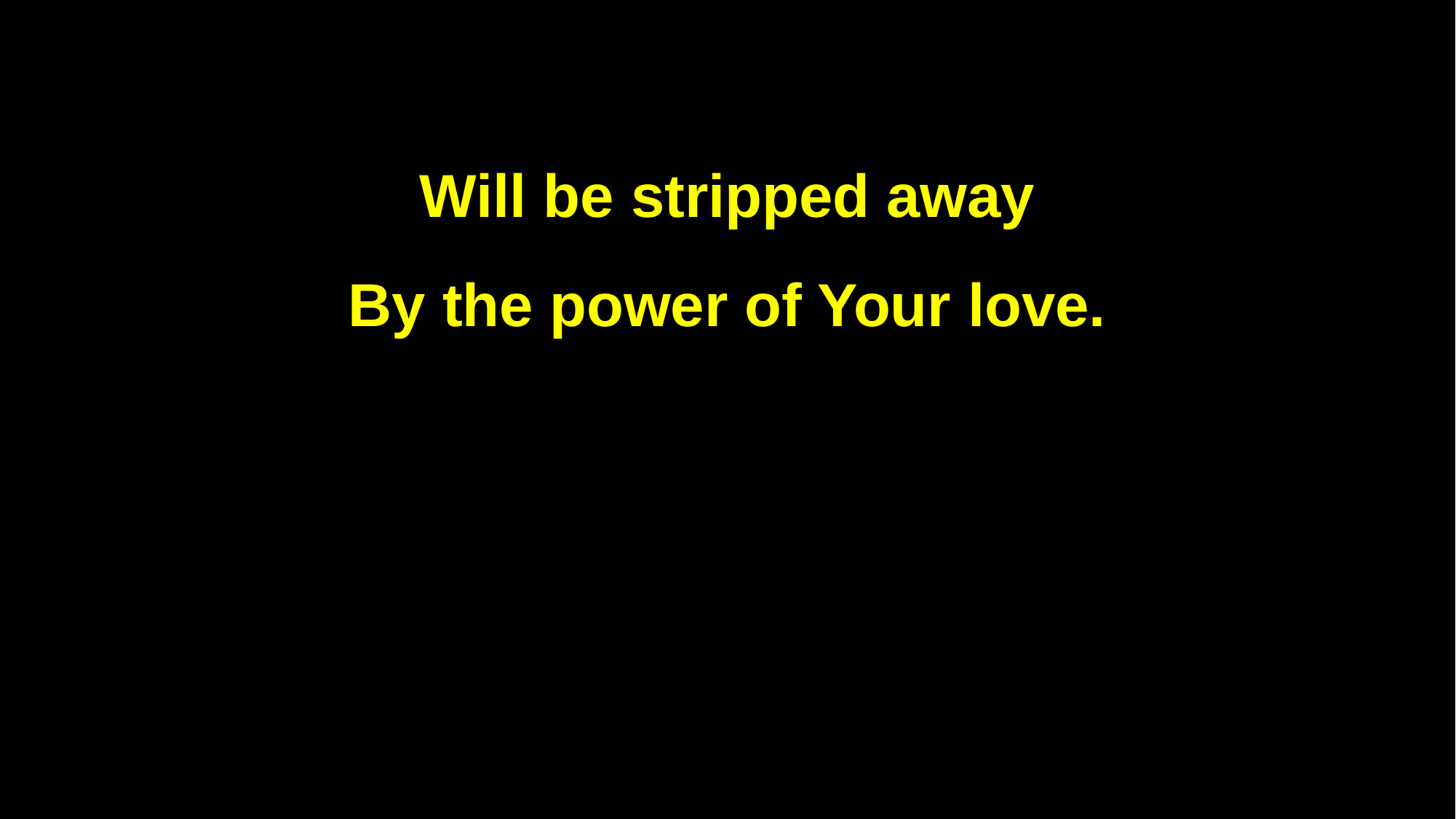

Will be stripped away
By the power of Your love.